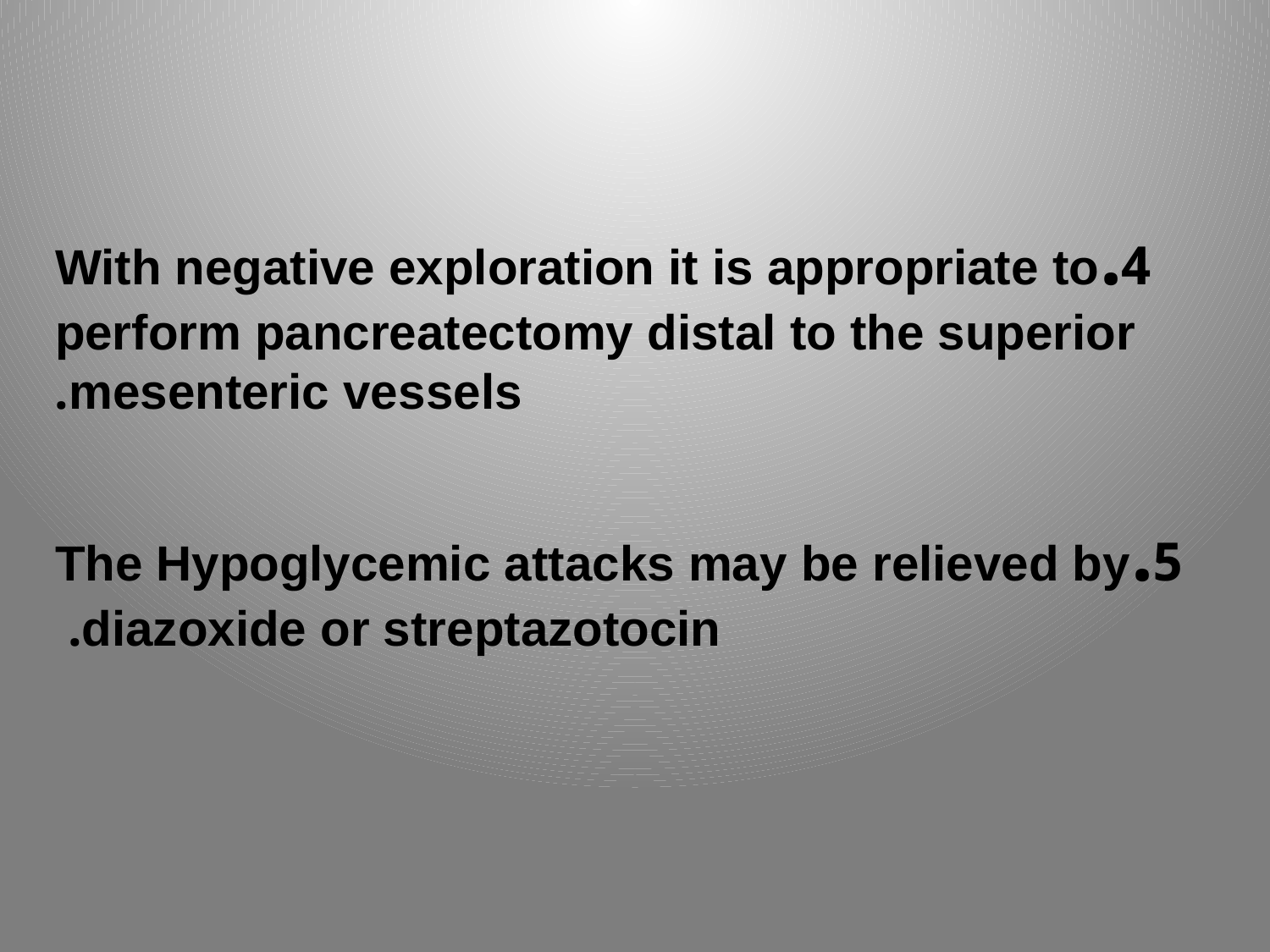

4.With negative exploration it is appropriate to perform pancreatectomy distal to the superior mesenteric vessels.

   5.The Hypoglycemic attacks may be relieved by diazoxide or streptazotocin.